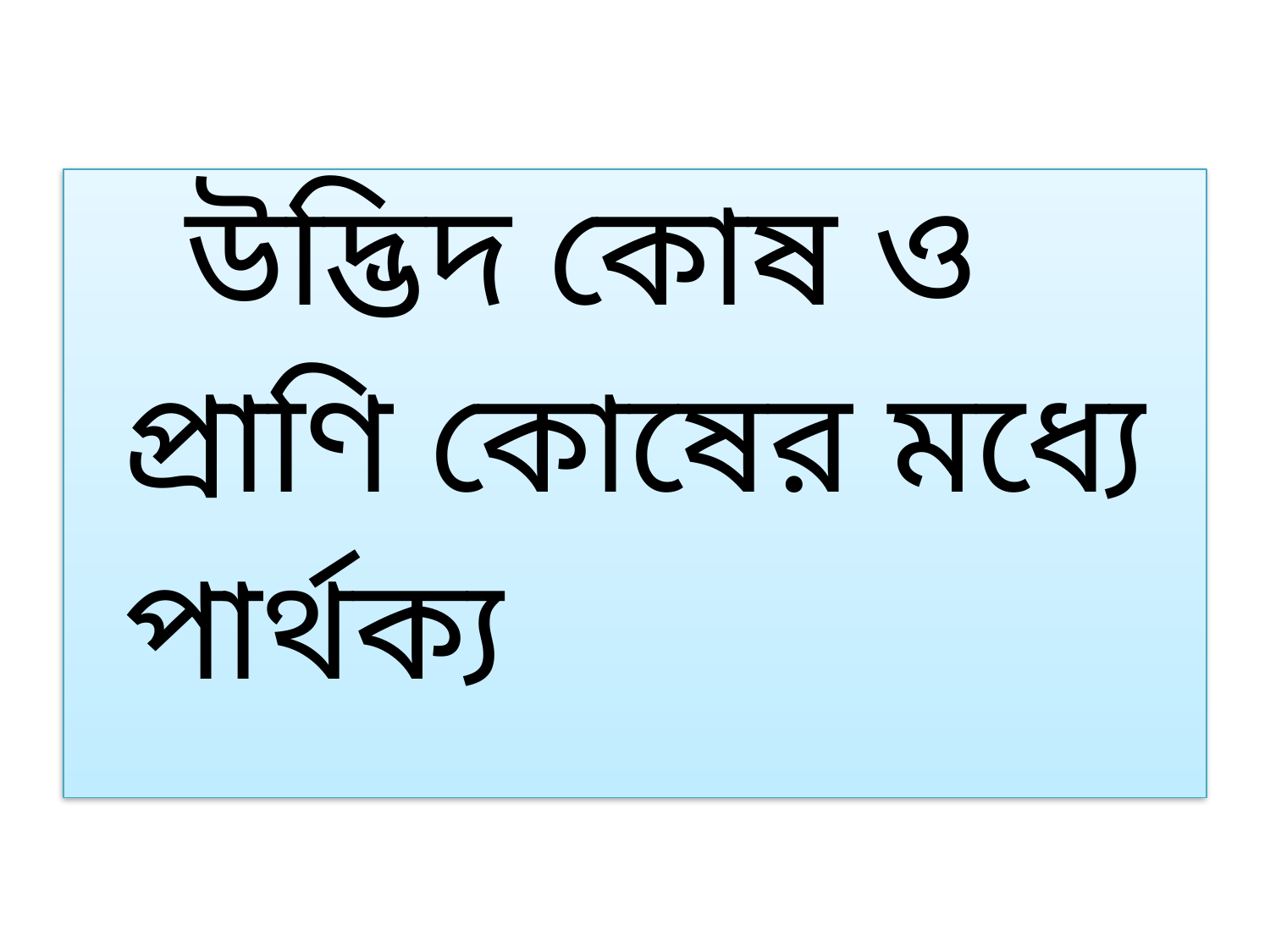

উদ্ভিদ কোষ ও প্রাণি কোষের মধ্যে পার্থক্য